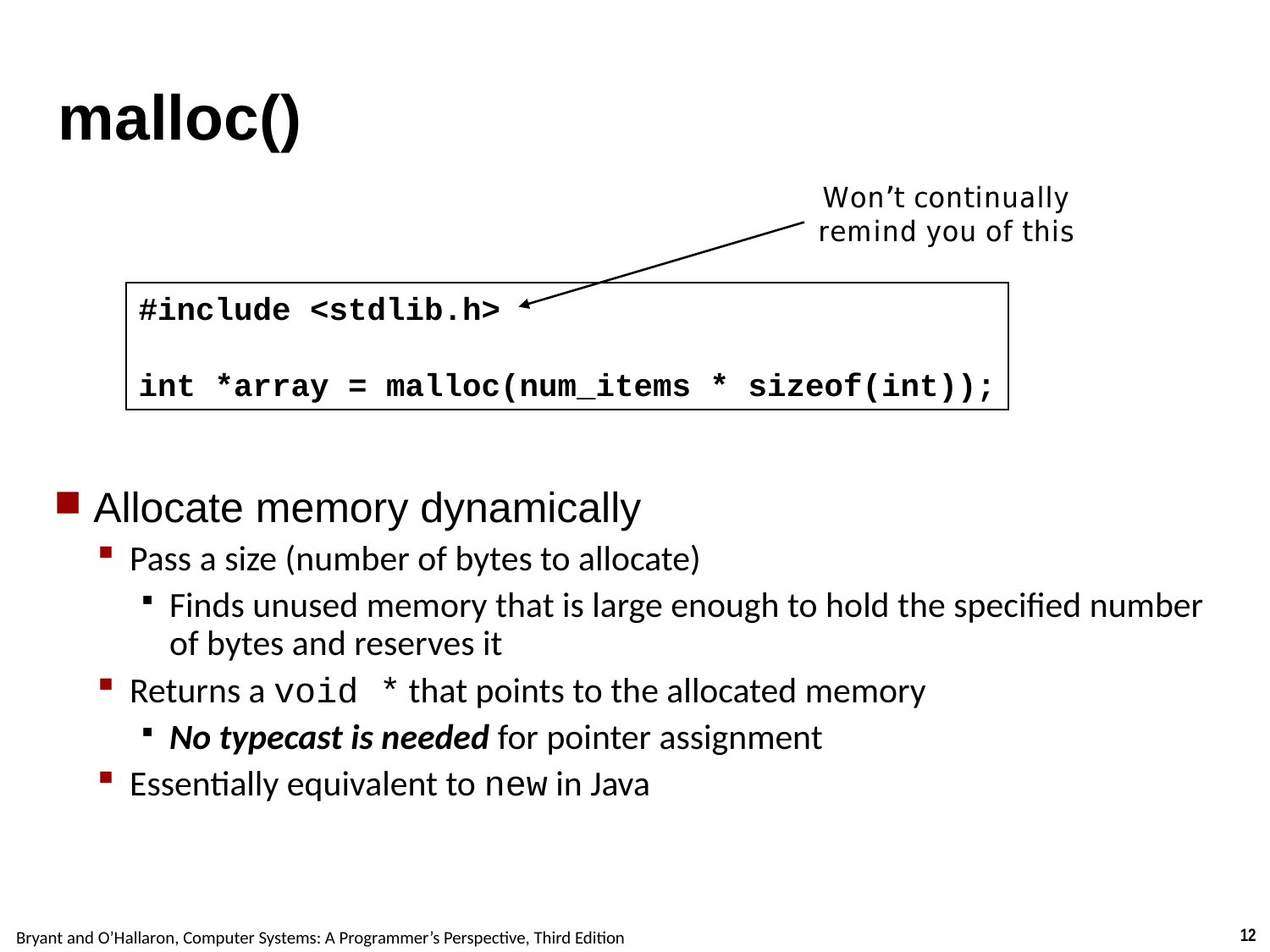

# malloc()
Won’t continually remind you of this

Allocate memory dynamically
Pass a size (number of bytes to allocate)
Finds unused memory that is large enough to hold the specified number of bytes and reserves it
Returns a void * that points to the allocated memory
No typecast is needed for pointer assignment
Essentially equivalent to new in Java

#include <stdlib.h>

int *array = malloc(num_items * sizeof(int));